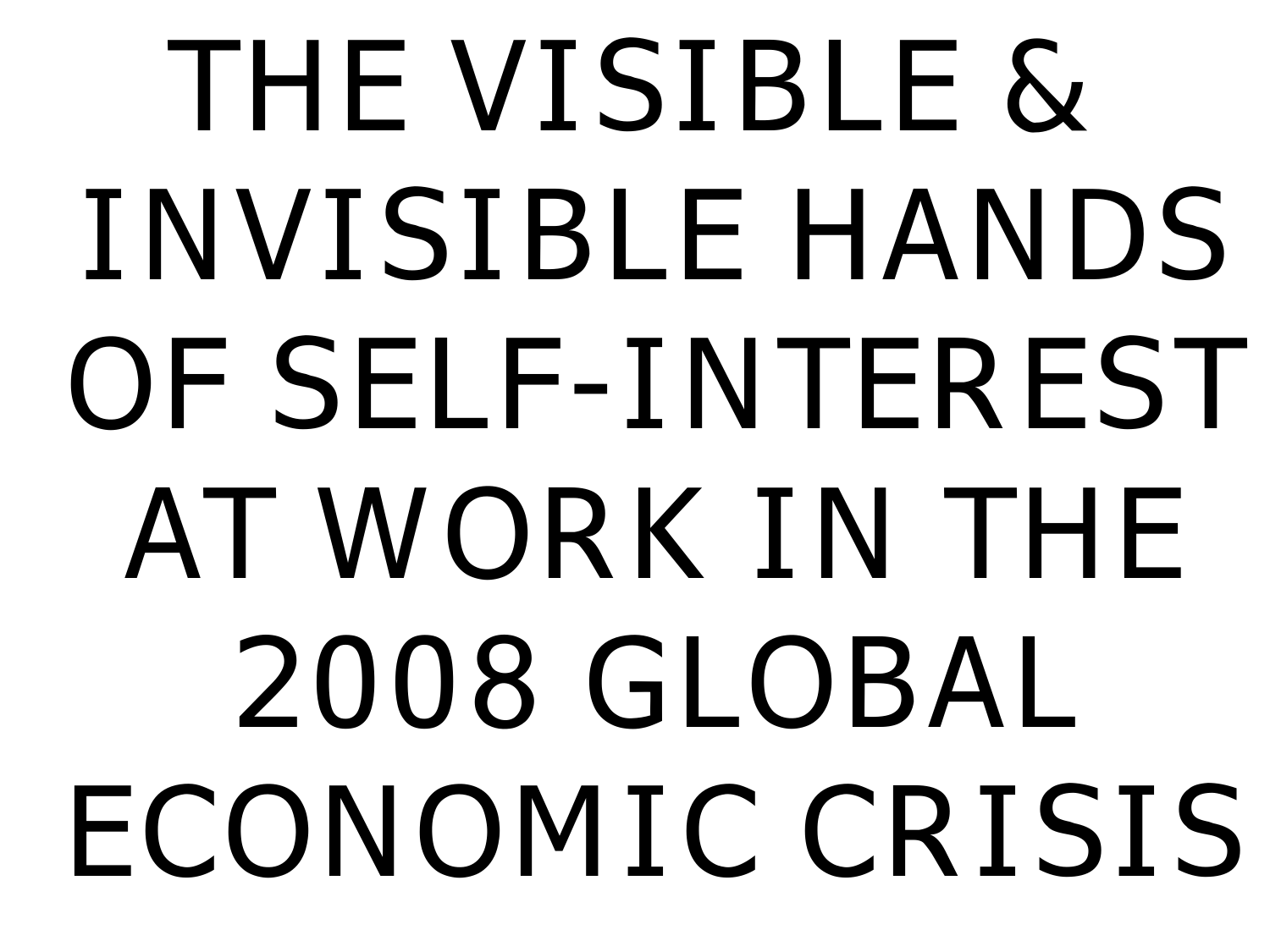

THE VISIBLE & INVISIBLE HANDS OF SELF-INTEREST AT WORK IN THE 2008 GLOBAL ECONOMIC CRISIS